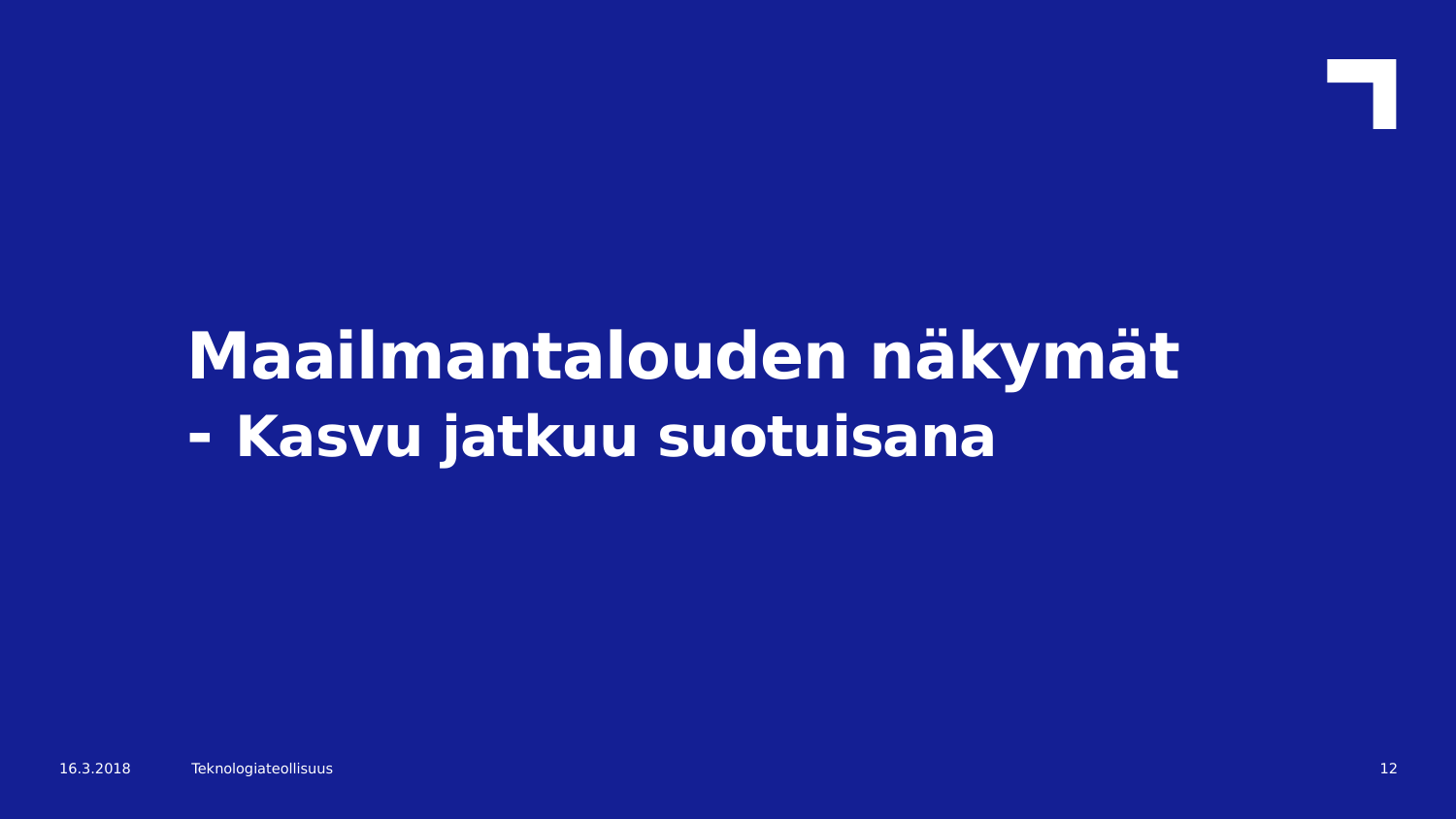

Maailmantalouden näkymät
- Kasvu jatkuu suotuisana
16.3.2018
Teknologiateollisuus
12